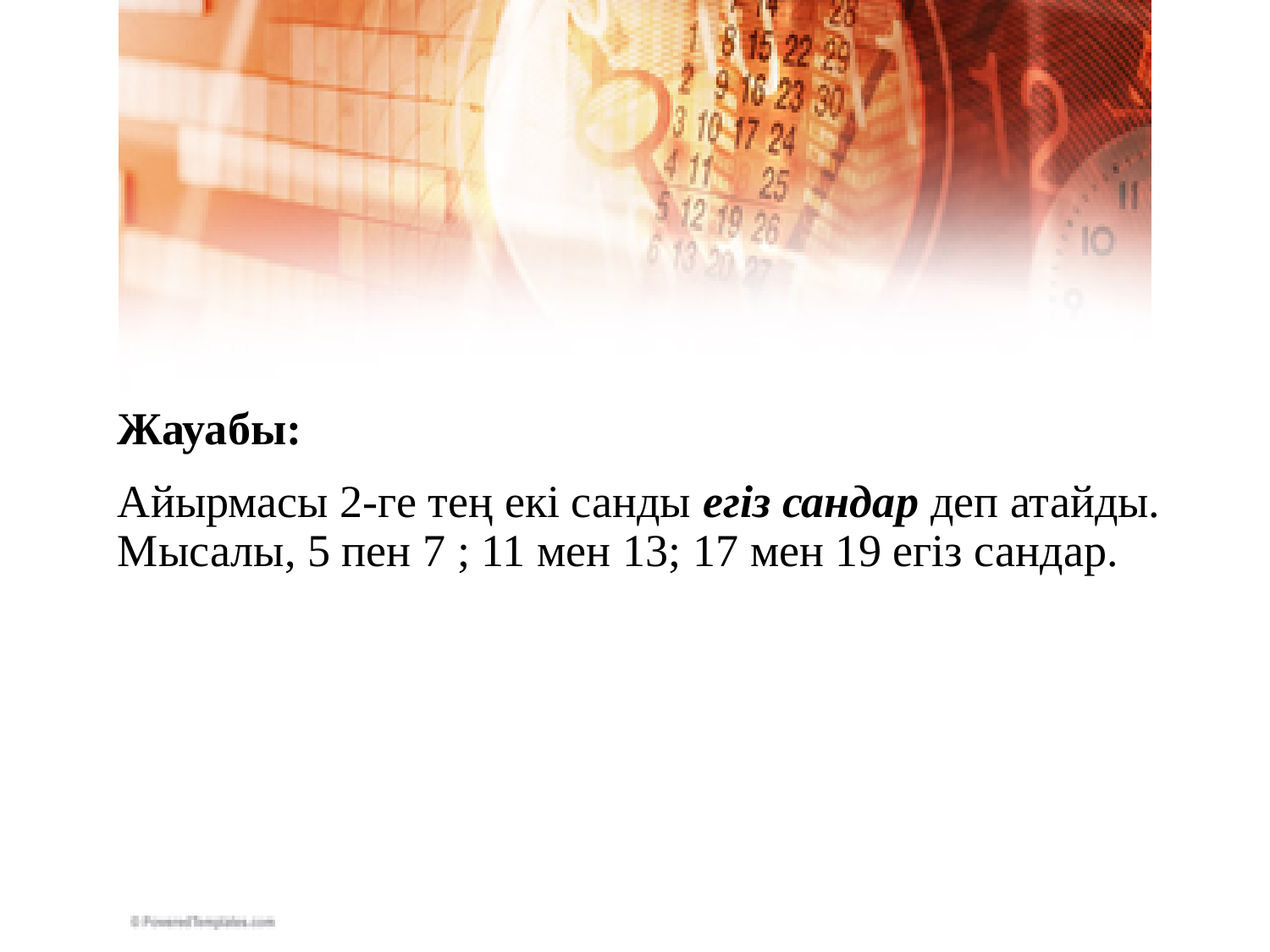

# Жауабы: Айырмасы 2-ге тең екі санды егіз сандар деп атайды. Мысалы, 5 пен 7 ; 11 мен 13; 17 мен 19 егіз сандар.